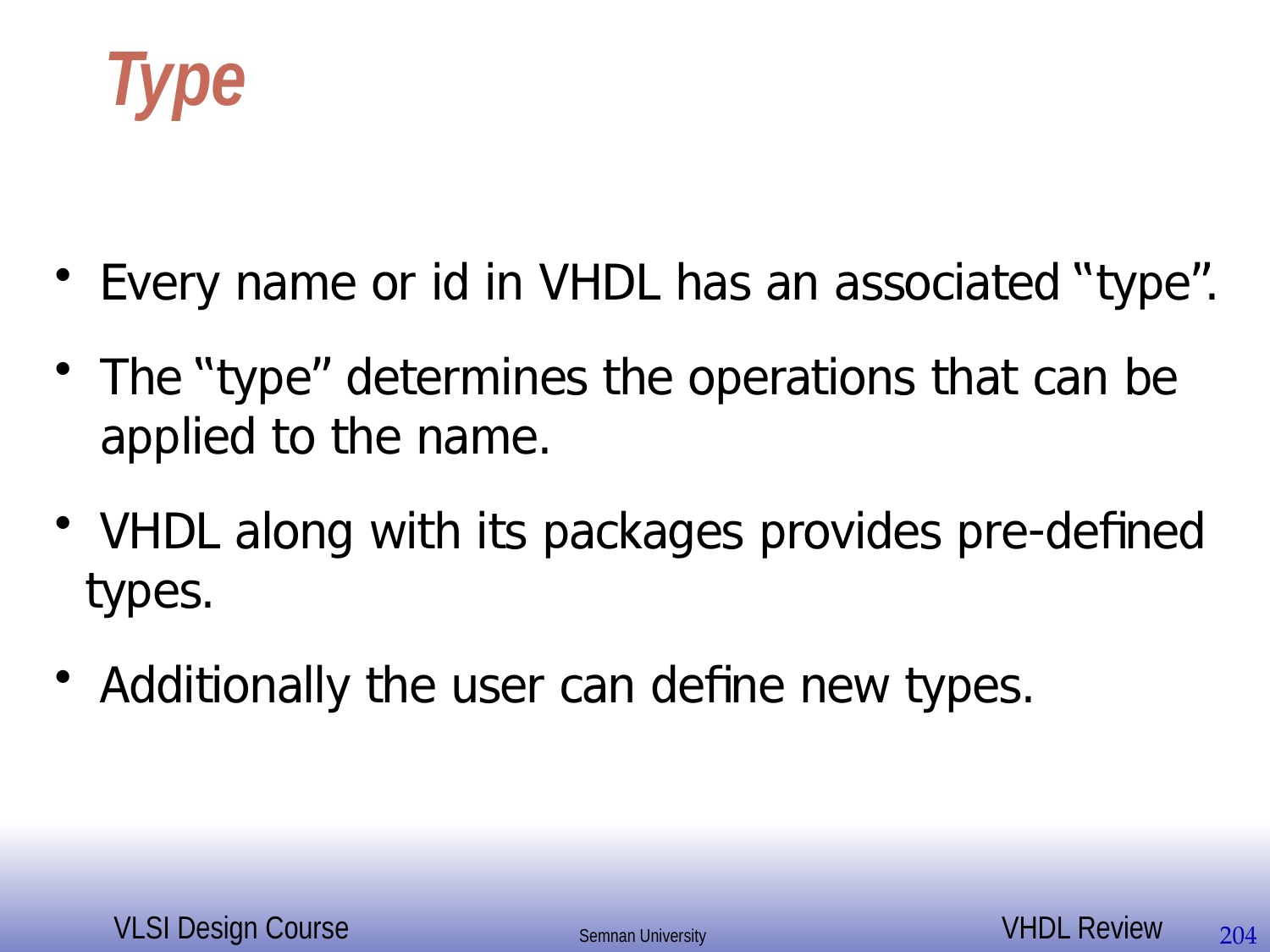

# Type
 Every name or id in VHDL has an associated “type”.
 The “type” determines the operations that can be
   applied to the name.
 VHDL along with its packages provides pre-defined
  types.
 Additionally the user can define new types.
204